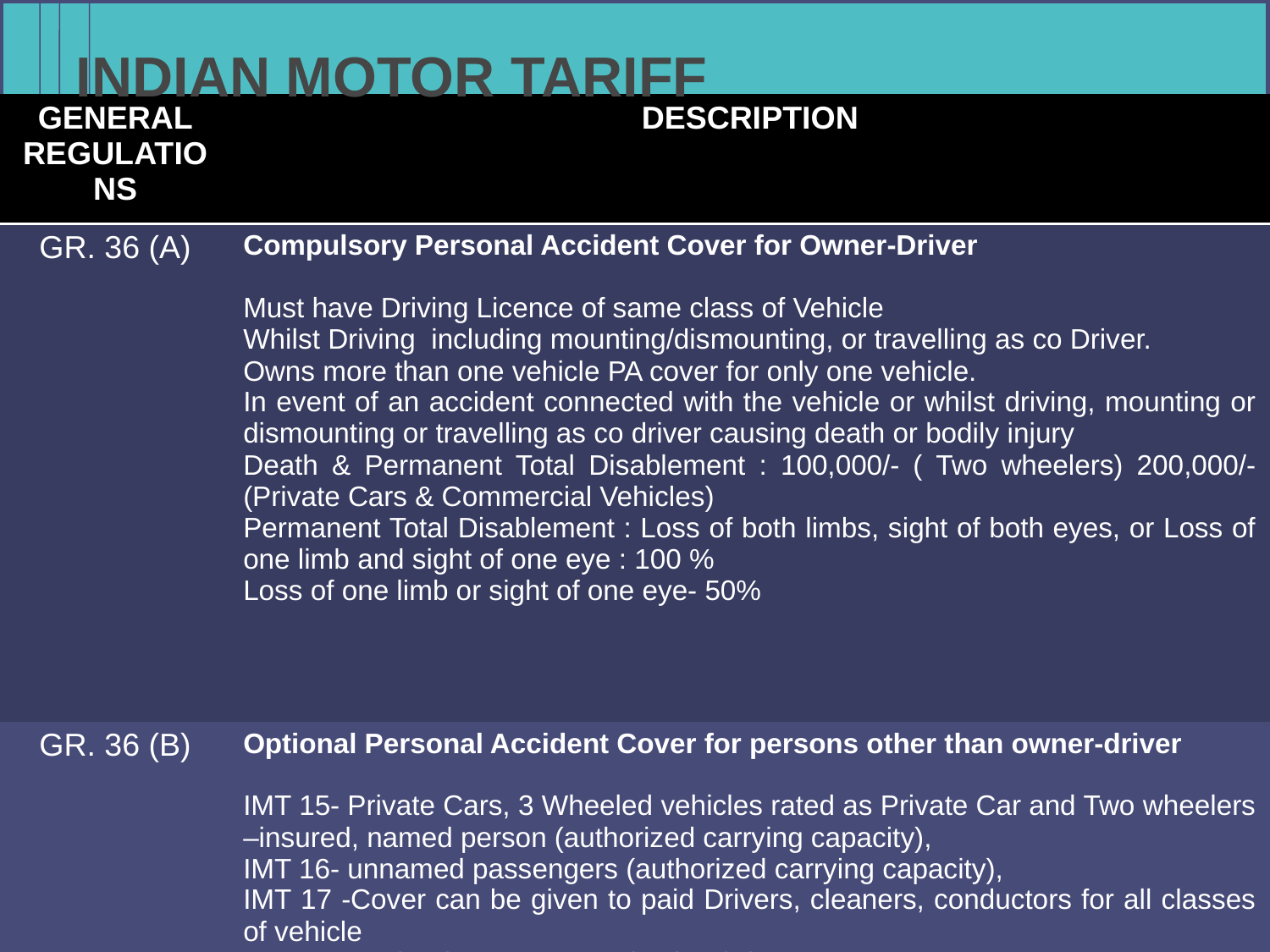

# INDIAN MOTOR TARIFF

| GENERAL REGULATIONS | DESCRIPTION |
| --- | --- |
| GR. 36 (A) | Compulsory Personal Accident Cover for Owner-Driver Must have Driving Licence of same class of Vehicle Whilst Driving including mounting/dismounting, or travelling as co Driver. Owns more than one vehicle PA cover for only one vehicle. In event of an accident connected with the vehicle or whilst driving, mounting or dismounting or travelling as co driver causing death or bodily injury Death & Permanent Total Disablement : 100,000/- ( Two wheelers) 200,000/- (Private Cars & Commercial Vehicles) Permanent Total Disablement : Loss of both limbs, sight of both eyes, or Loss of one limb and sight of one eye : 100 % Loss of one limb or sight of one eye- 50% |
| GR. 36 (B) | Optional Personal Accident Cover for persons other than owner-driver IMT 15- Private Cars, 3 Wheeled vehicles rated as Private Car and Two wheelers –insured, named person (authorized carrying capacity), IMT 16- unnamed passengers (authorized carrying capacity), IMT 17 -Cover can be given to paid Drivers, cleaners, conductors for all classes of vehicle IMT 18- 2 Wheelers - Unnamed Driver/Hirer |